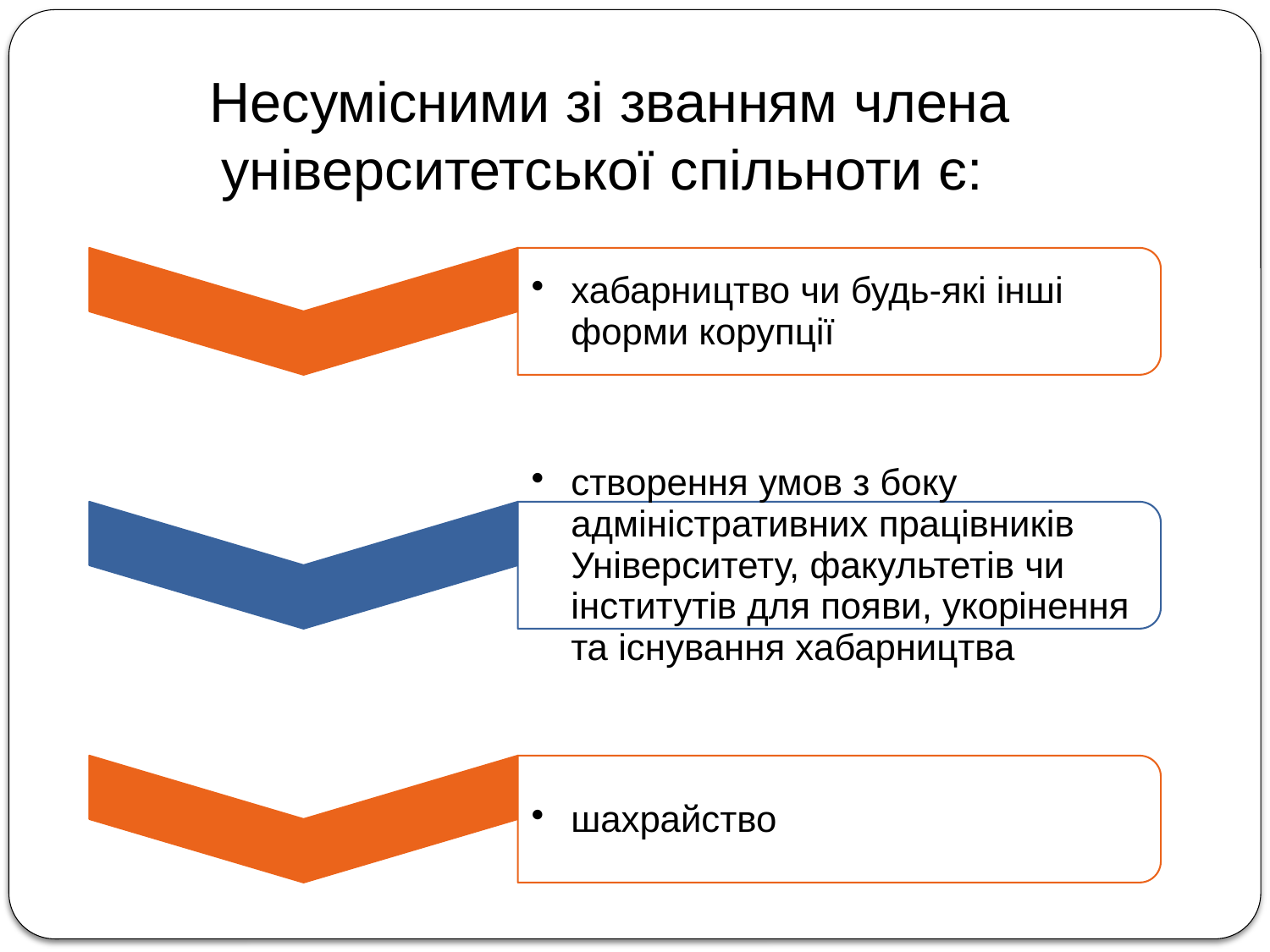

Несумісними зі званням члена університетської спільноти є:

хабарництво чи будь-які інші форми корупції
створення умов з боку адміністративних працівників Університету, факультетів чи інститутів для появи, укорінення та існування хабарництва
шахрайство